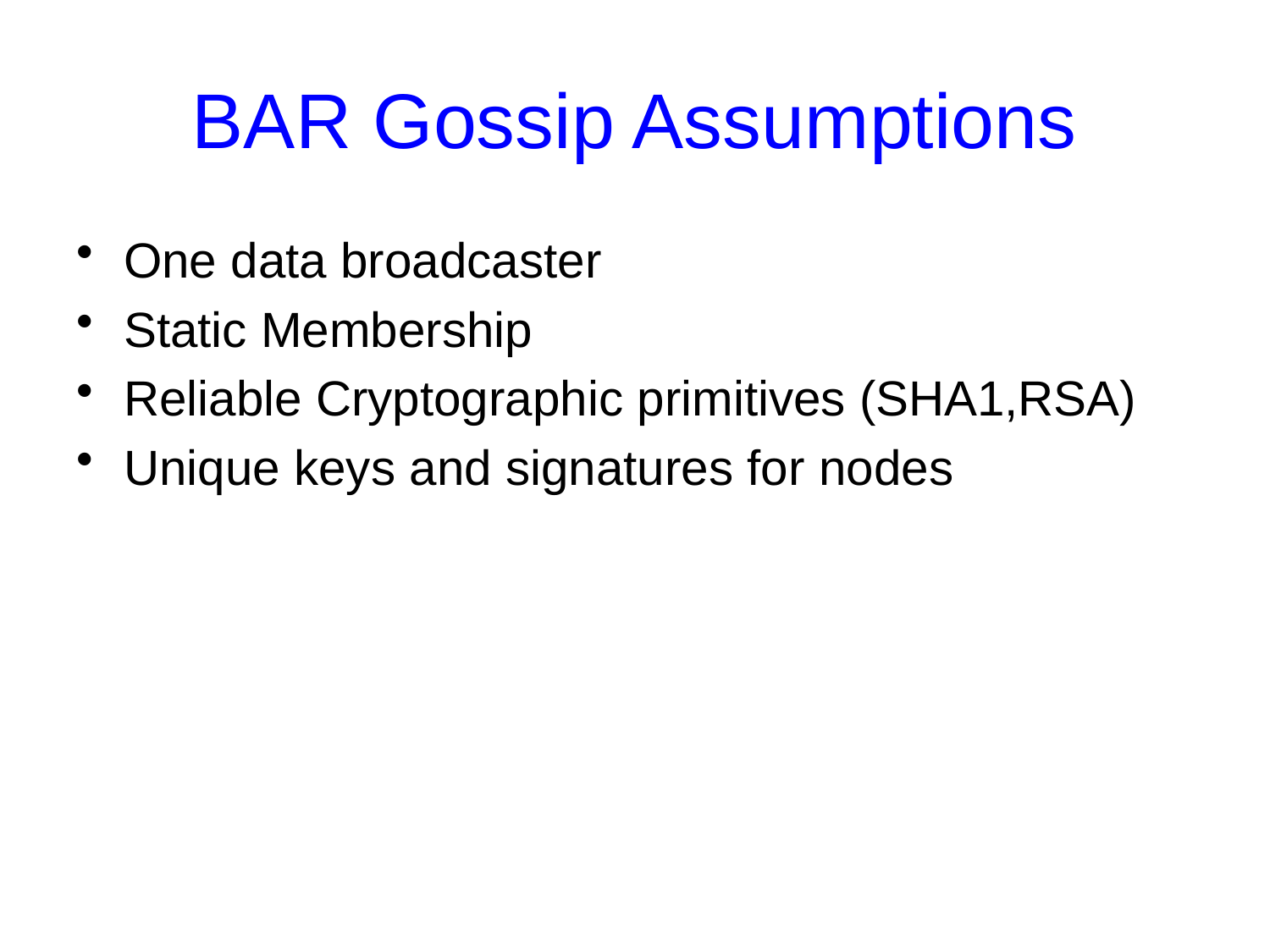

# BAR Gossip Assumptions
One data broadcaster
Static Membership
Reliable Cryptographic primitives (SHA1,RSA)
Unique keys and signatures for nodes